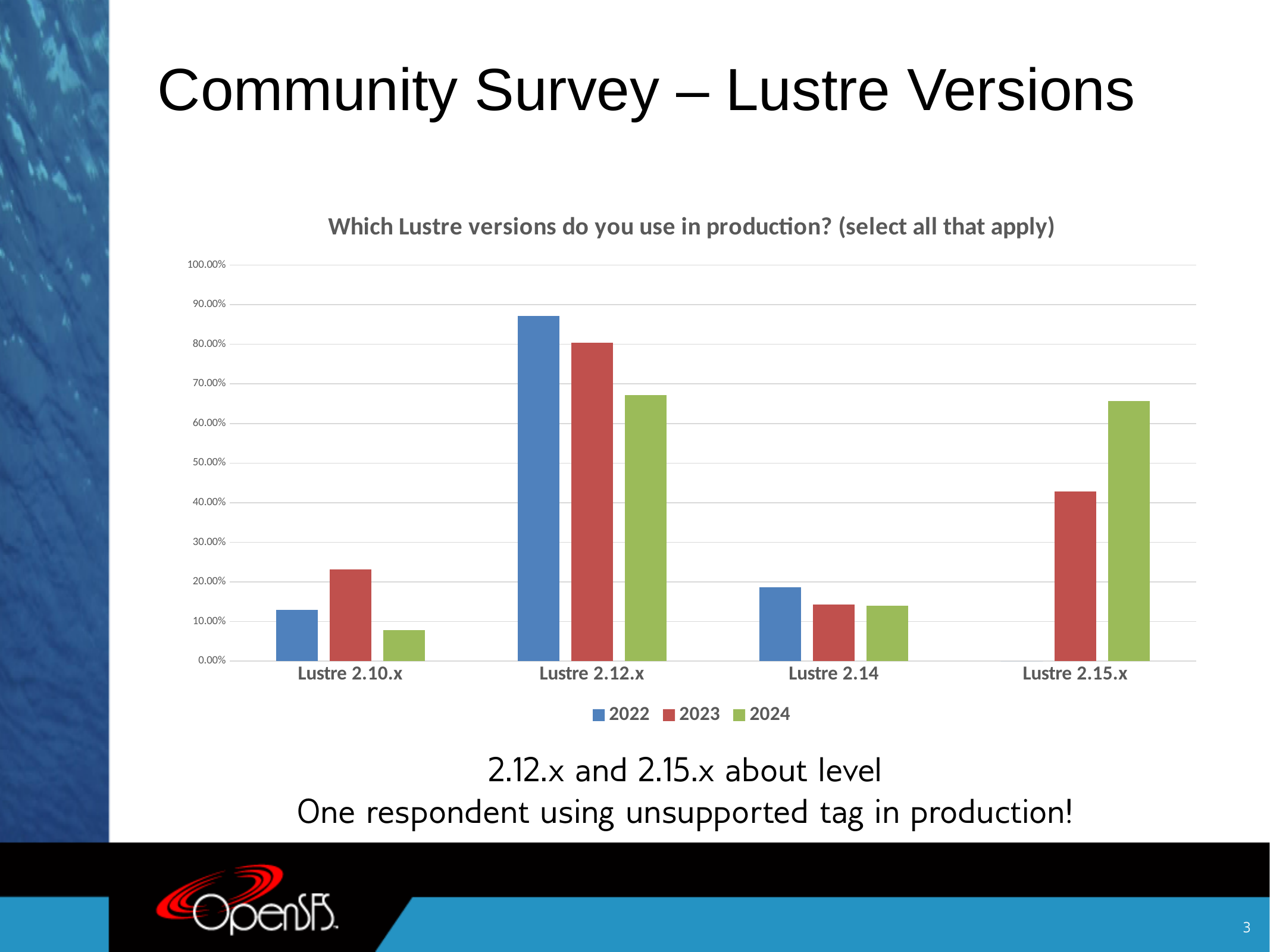

# Community Survey – Lustre Versions

### Chart: Which Lustre versions do you use in production? (select all that apply)

| Category | 2022 | 2023 | 2024 |
|---|---|---|---|
| Lustre 2.10.x | 0.1286 | 0.2321 | 0.0781 |
| Lustre 2.12.x | 0.8714 | 0.8036 | 0.6719 |
| Lustre 2.14 | 0.1857 | 0.1429 | 0.1406 |
| Lustre 2.15.x | 0.0 | 0.4286 | 0.6563 |
2.12.x and 2.15.x about level
One respondent using unsupported tag in production!
3